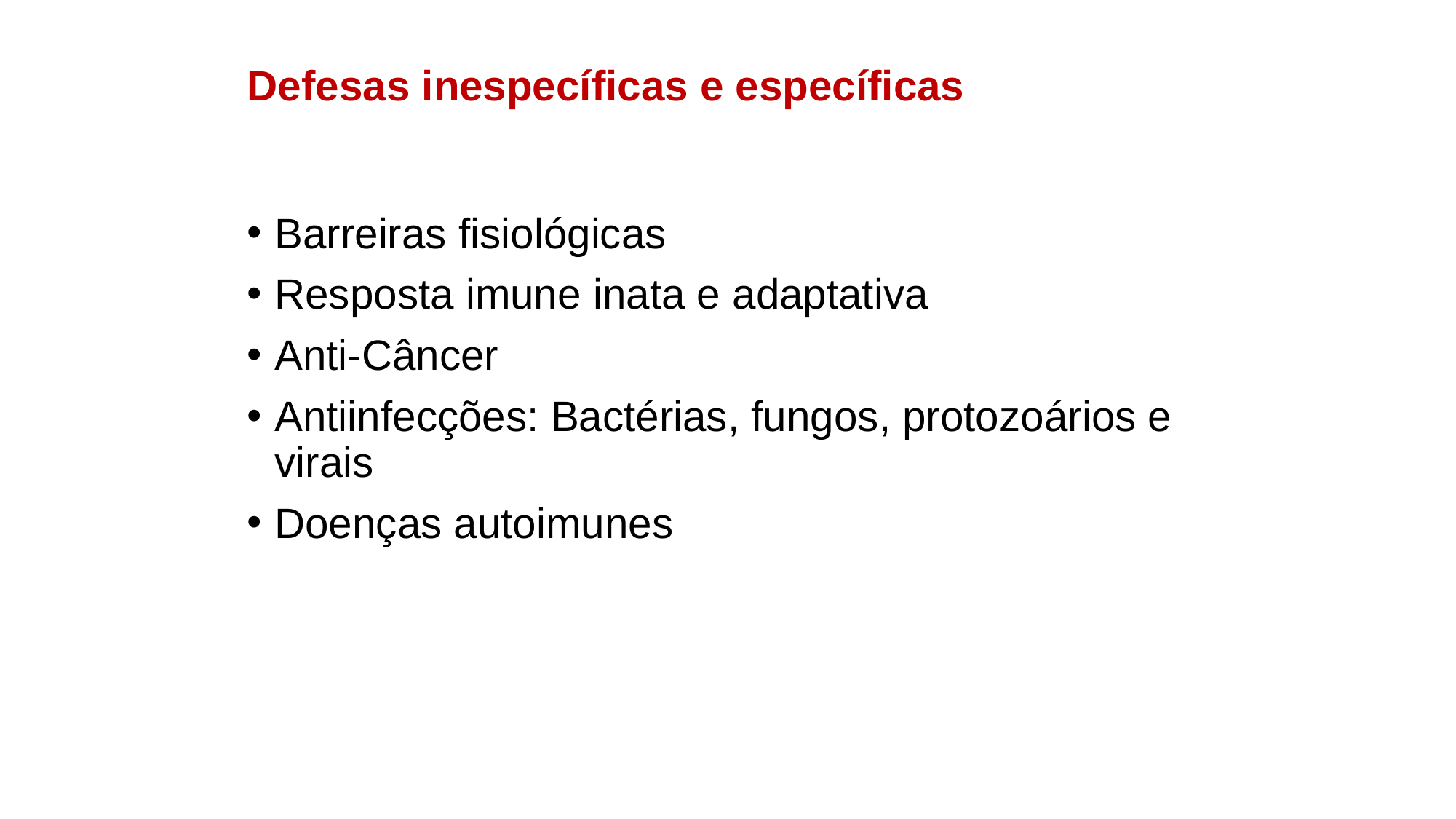

# Defesas inespecíficas e específicas
Barreiras fisiológicas
Resposta imune inata e adaptativa
Anti-Câncer
Antiinfecções: Bactérias, fungos, protozoários e virais
Doenças autoimunes